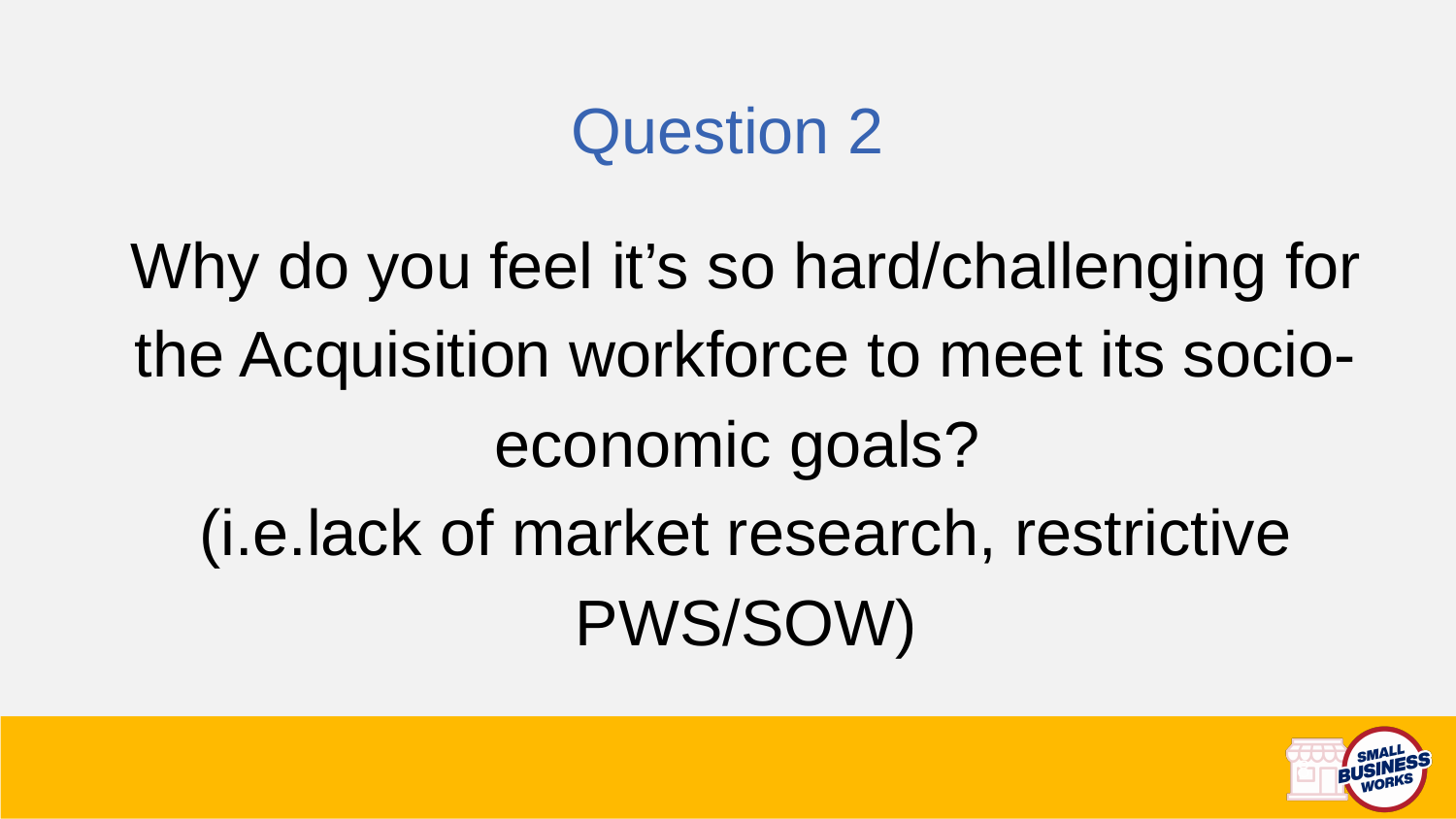

Question 2
Why do you feel it’s so hard/challenging for the Acquisition workforce to meet its socio-economic goals?
(i.e.lack of market research, restrictive PWS/SOW)

8